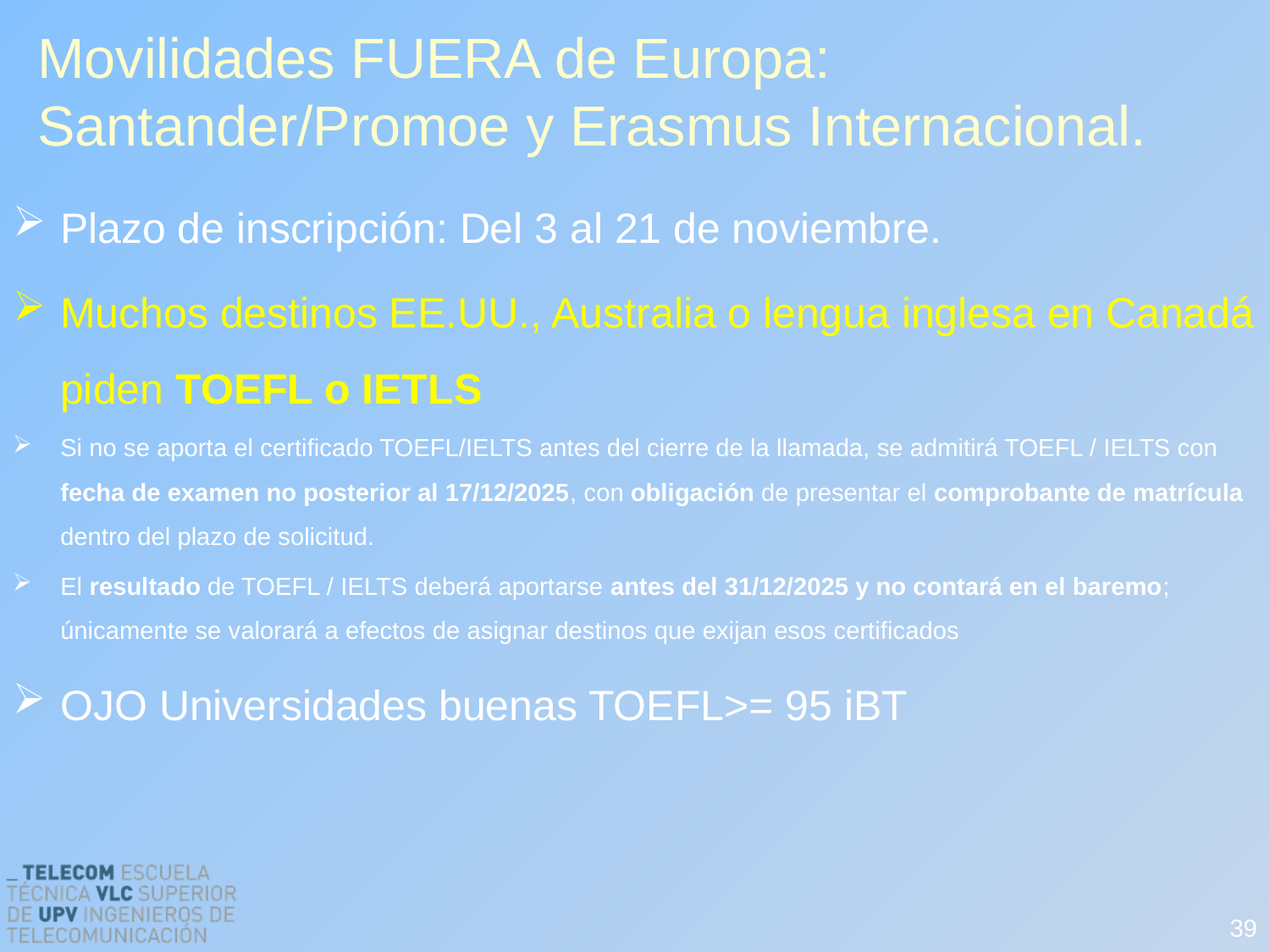

# Movilidades FUERA de Europa: Santander/Promoe y Erasmus Internacional.
Plazo de inscripción: Del 3 al 21 de noviembre.
Muchos destinos EE.UU., Australia o lengua inglesa en Canadá piden TOEFL o IETLS
Si no se aporta el certificado TOEFL/IELTS antes del cierre de la llamada, se admitirá TOEFL / IELTS con fecha de examen no posterior al 17/12/2025, con obligación de presentar el comprobante de matrícula dentro del plazo de solicitud.
El resultado de TOEFL / IELTS deberá aportarse antes del 31/12/2025 y no contará en el baremo; únicamente se valorará a efectos de asignar destinos que exijan esos certificados
OJO Universidades buenas TOEFL>= 95 iBT

39